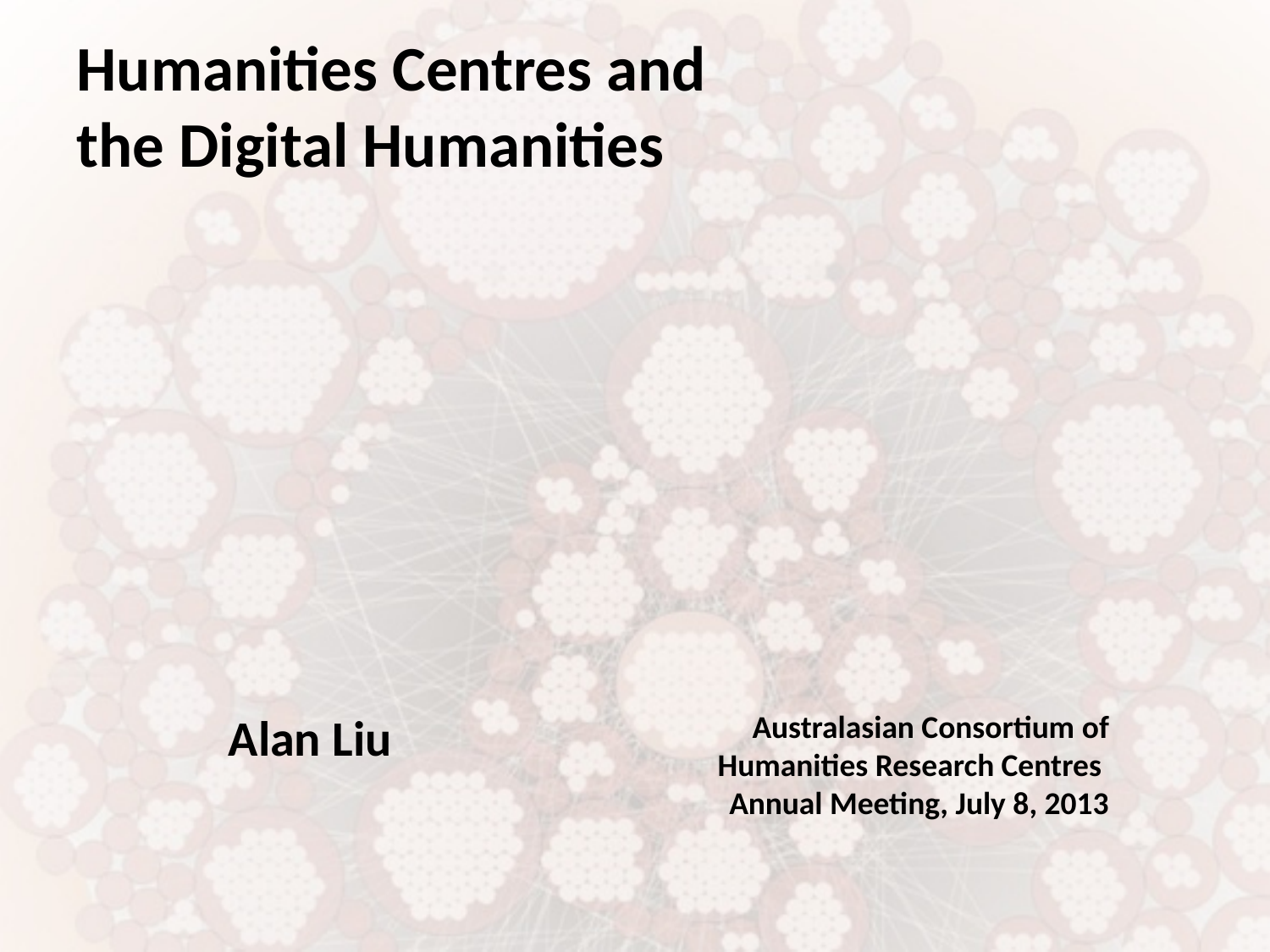

Humanities Centres and
the Digital Humanities
Alan Liu
Australasian Consortium of
Humanities Research Centres
Annual Meeting, July 8, 2013